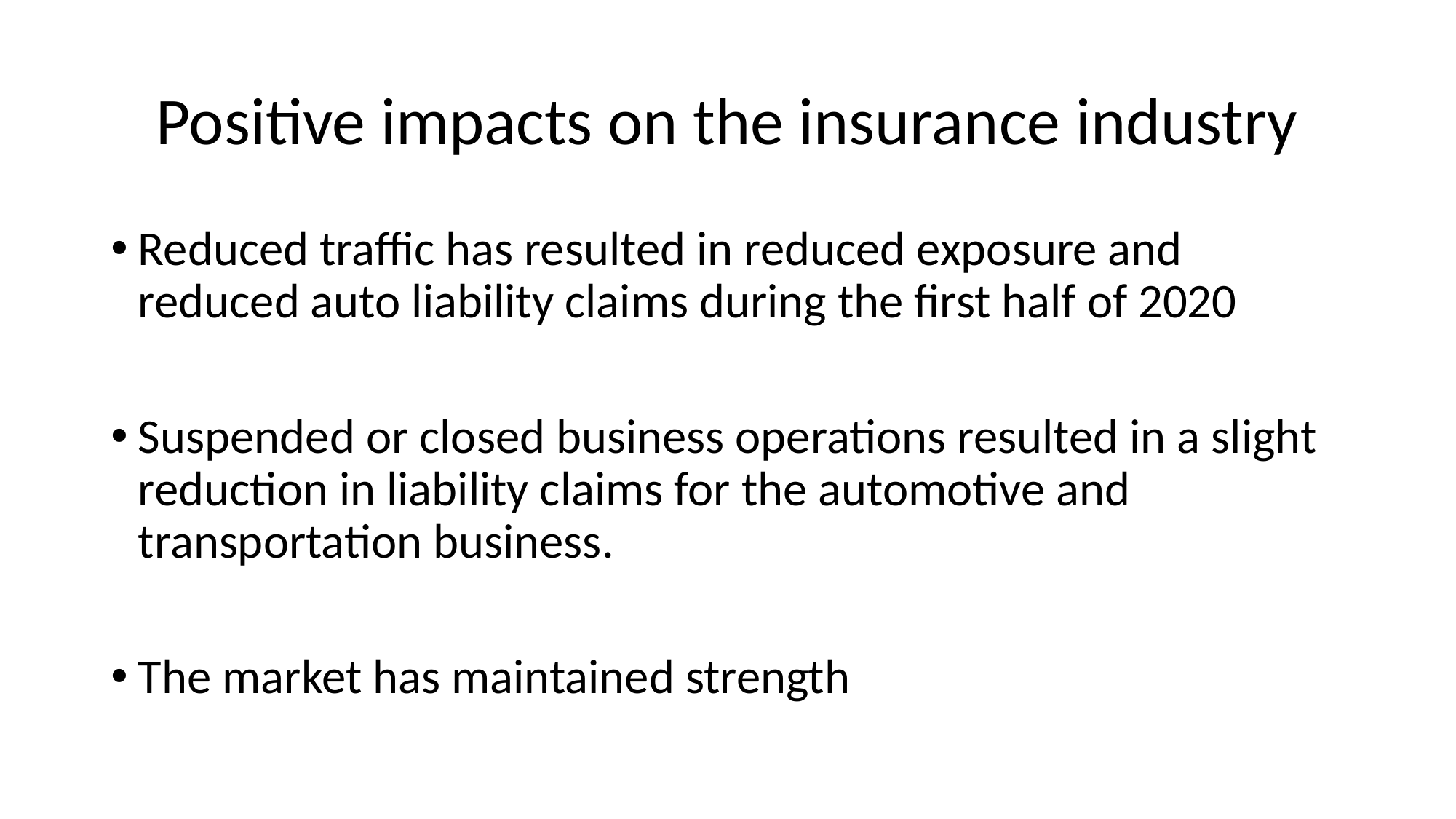

# Positive impacts on the insurance industry
Reduced traffic has resulted in reduced exposure and reduced auto liability claims during the first half of 2020

Suspended or closed business operations resulted in a slight reduction in liability claims for the automotive and transportation business.

The market has maintained strength